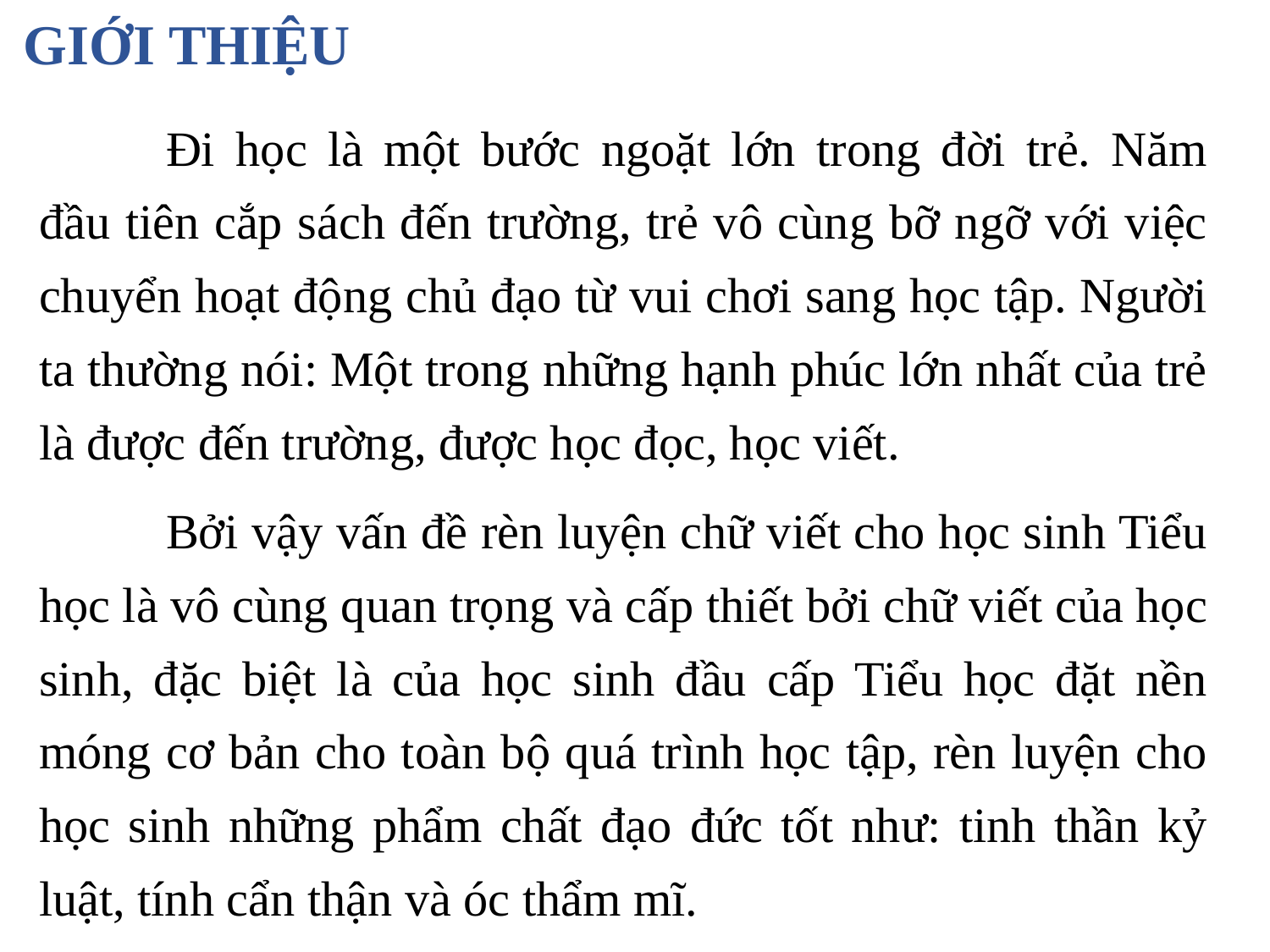

# GIỚI THIỆU
	Đi học là một bước ngoặt lớn trong đời trẻ. Năm đầu tiên cắp sách đến trường, trẻ vô cùng bỡ ngỡ với việc chuyển hoạt động chủ đạo từ vui chơi sang học tập. Người ta thường nói: Một trong những hạnh phúc lớn nhất của trẻ là được đến trường, được học đọc, học viết.
	Bởi vậy vấn đề rèn luyện chữ viết cho học sinh Tiểu học là vô cùng quan trọng và cấp thiết bởi chữ viết của học sinh, đặc biệt là của học sinh đầu cấp Tiểu học đặt nền móng cơ bản cho toàn bộ quá trình học tập, rèn luyện cho học sinh những phẩm chất đạo đức tốt như: tinh thần kỷ luật, tính cẩn thận và óc thẩm mĩ.